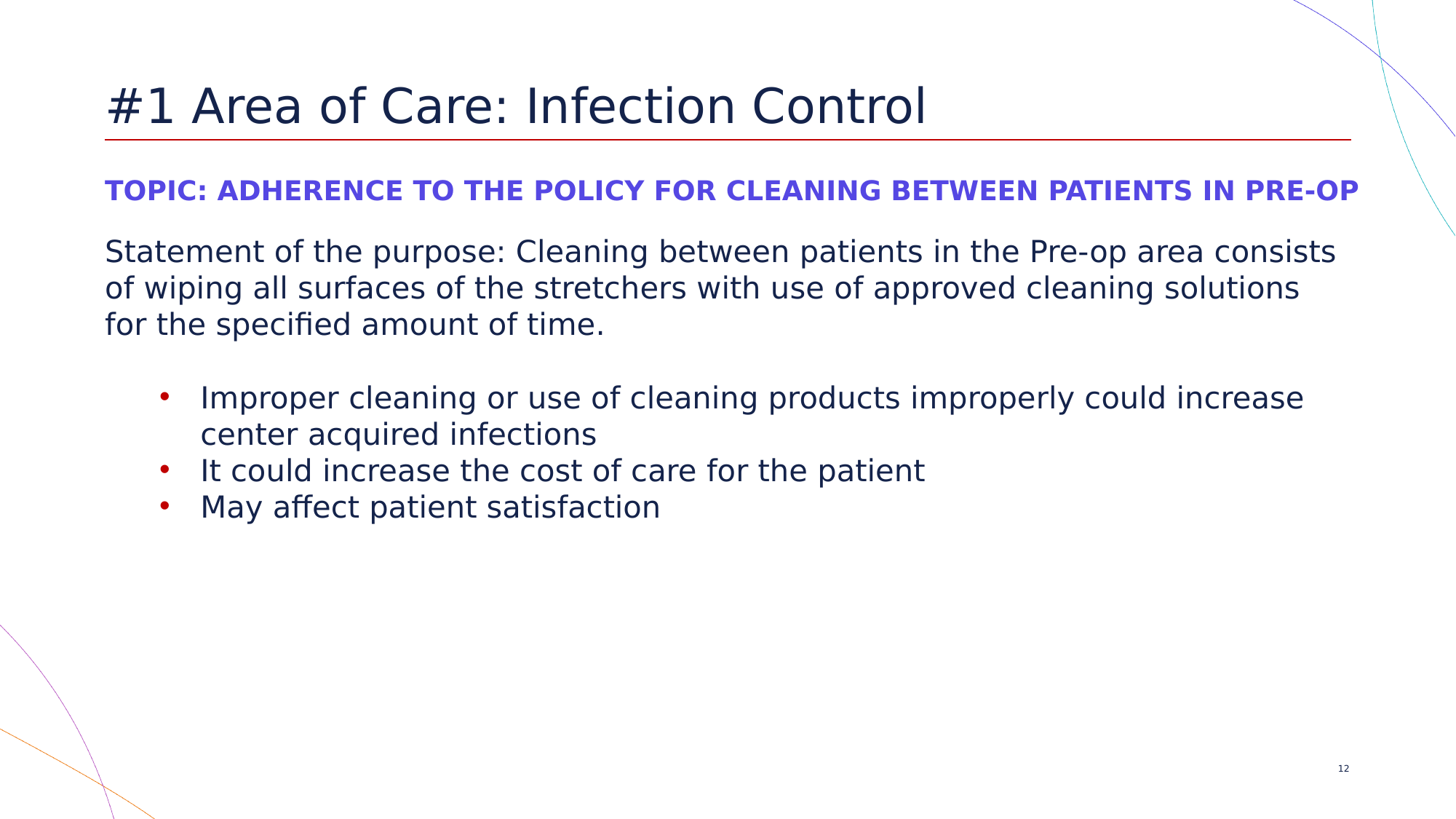

# #1 Area of Care: Infection Control
TOPIC: ADHERENCE TO THE POLICY FOR CLEANING BETWEEN PATIENTS IN PRE-OP
Statement of the purpose: Cleaning between patients in the Pre-op area consists of wiping all surfaces of the stretchers with use of approved cleaning solutions for the specified amount of time.

Improper cleaning or use of cleaning products improperly could increase center acquired infections
It could increase the cost of care for the patient
May affect patient satisfaction